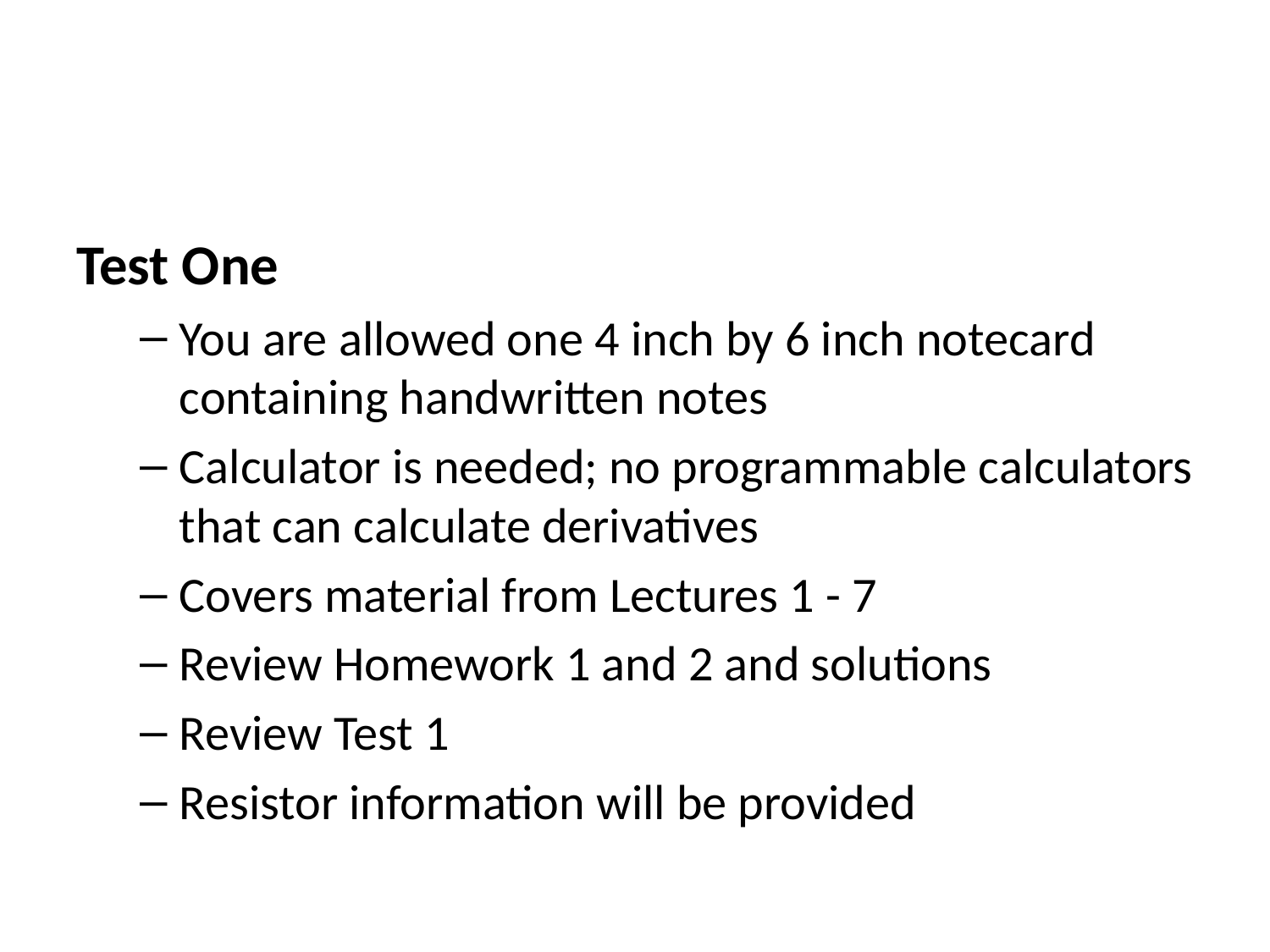

Test One
You are allowed one 4 inch by 6 inch notecard containing handwritten notes
Calculator is needed; no programmable calculators that can calculate derivatives
Covers material from Lectures 1 - 7
Review Homework 1 and 2 and solutions
Review Test 1
Resistor information will be provided